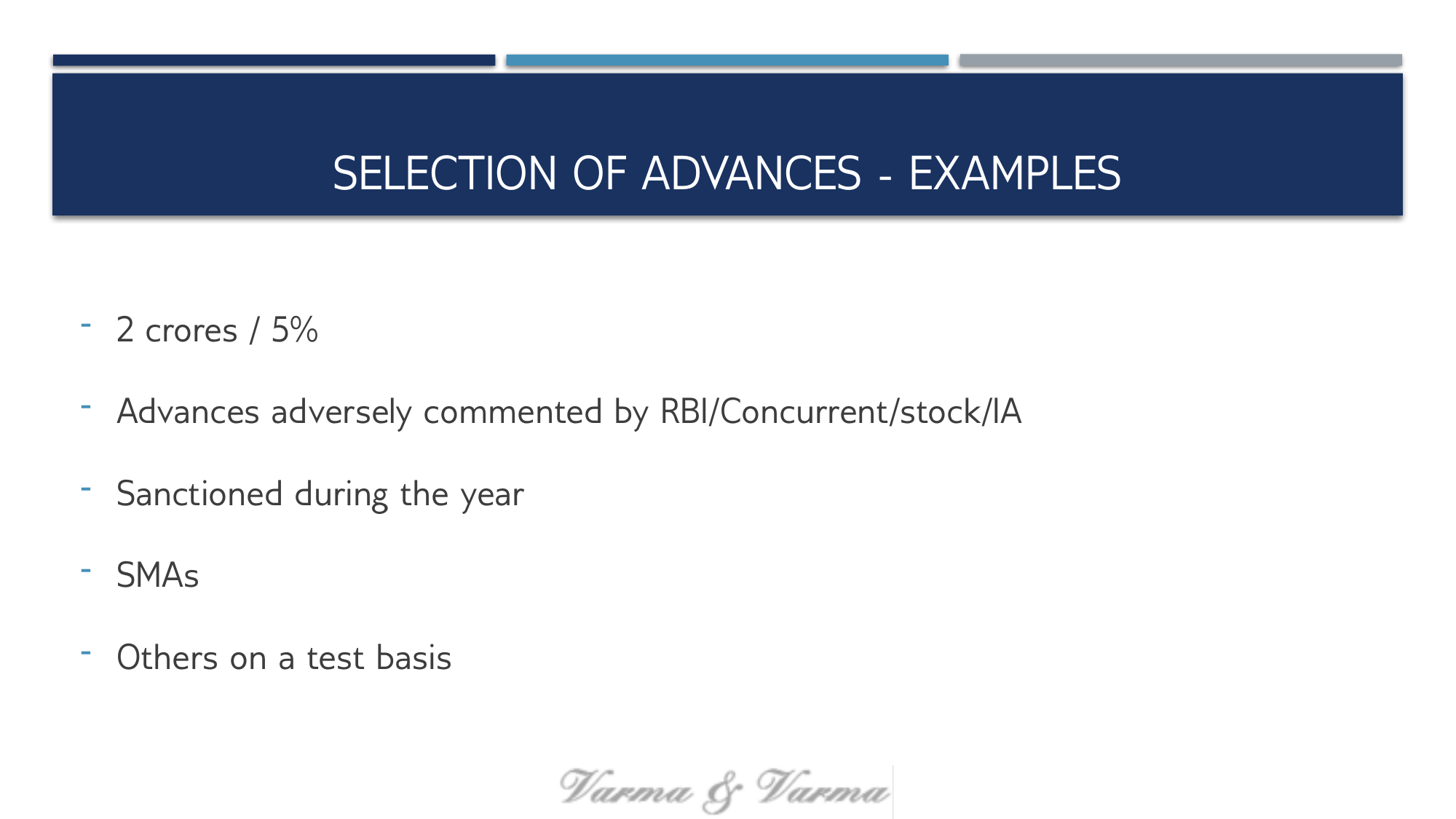

# Selection of Advances - examples
2 crores / 5%
Advances adversely commented by RBI/Concurrent/stock/IA
Sanctioned during the year
SMAs
Others on a test basis